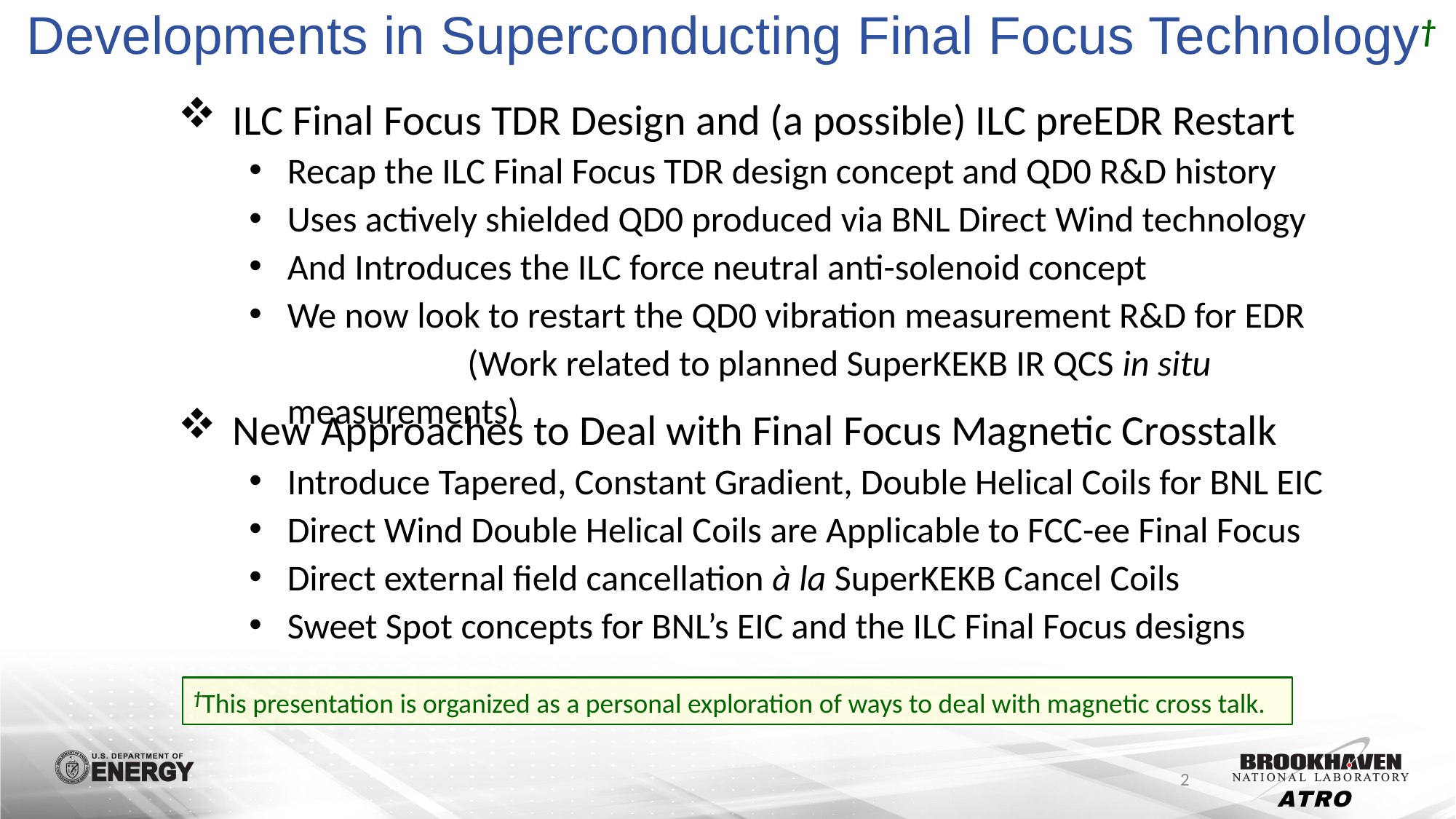

†
†This presentation is organized as a personal exploration of ways to deal with magnetic cross talk.
Developments in Superconducting Final Focus Technology
ILC Final Focus TDR Design and (a possible) ILC preEDR Restart
Recap the ILC Final Focus TDR design concept and QD0 R&D history
Uses actively shielded QD0 produced via BNL Direct Wind technology
And Introduces the ILC force neutral anti-solenoid concept
We now look to restart the QD0 vibration measurement R&D for EDR                          (Work related to planned SuperKEKB IR QCS in situ measurements)
New Approaches to Deal with Final Focus Magnetic Crosstalk
Introduce Tapered, Constant Gradient, Double Helical Coils for BNL EIC
Direct Wind Double Helical Coils are Applicable to FCC-ee Final Focus
Direct external field cancellation à la SuperKEKB Cancel Coils
Sweet Spot concepts for BNL’s EIC and the ILC Final Focus designs
2
ATRO